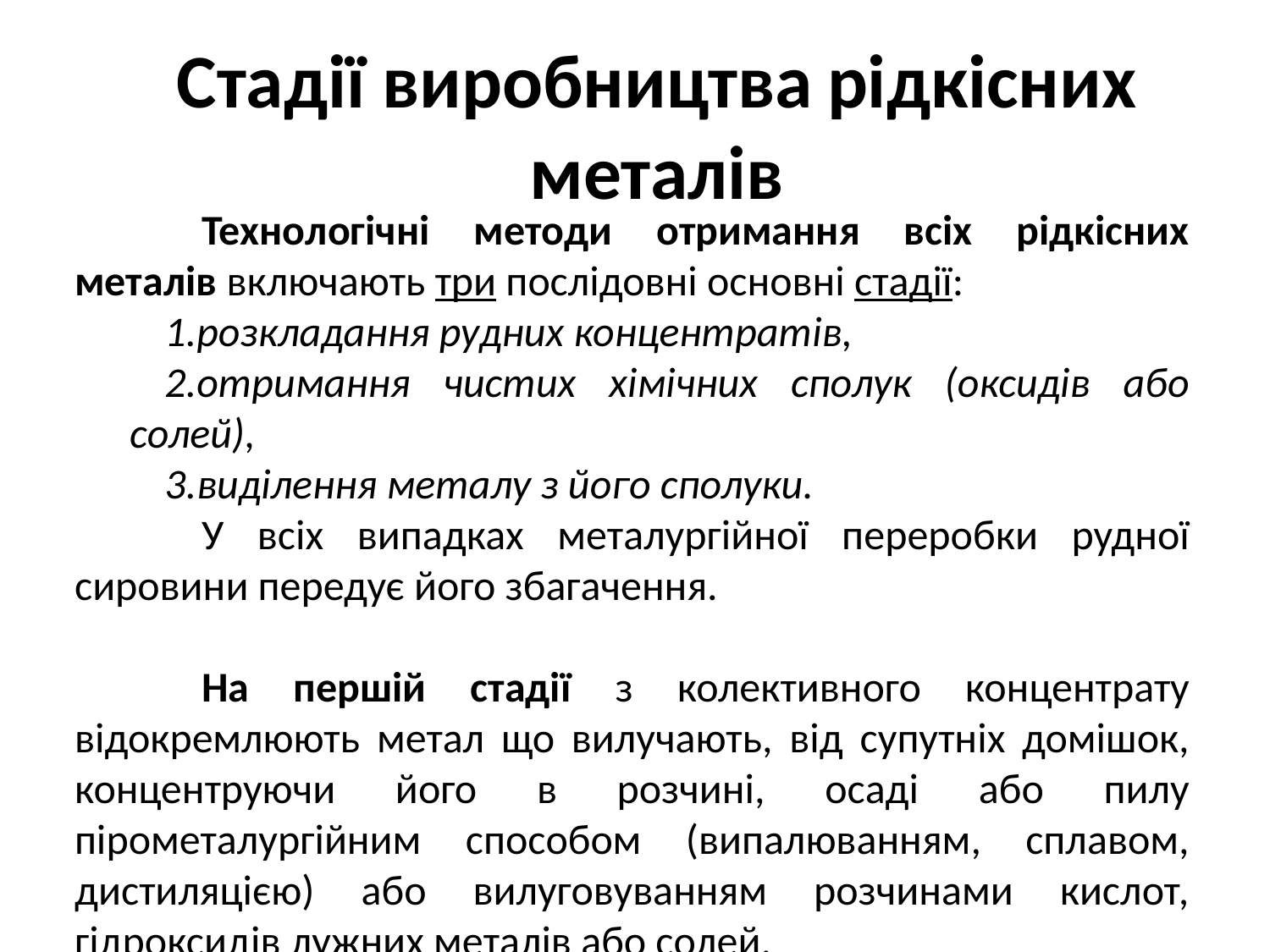

Стадії виробництва рідкісних металів
	Технологічні методи отримання всіх рідкісних металів включають три послідовні основні стадії:
розкладання рудних концентратів,
отримання чистих хімічних сполук (оксидів або солей),
виділення металу з його сполуки.
	У всіх випадках металургійної переробки рудної сировини передує його збагачення.

	На першій стадії з колективного концентрату відокремлюють метал що вилучають, від супутніх домішок, концентруючи його в розчині, осаді або пилу пірометалургійним способом (випалюванням, сплавом, дистиляцією) або вилуговуванням розчинами кислот, гідроксидів лужних металів або солей.